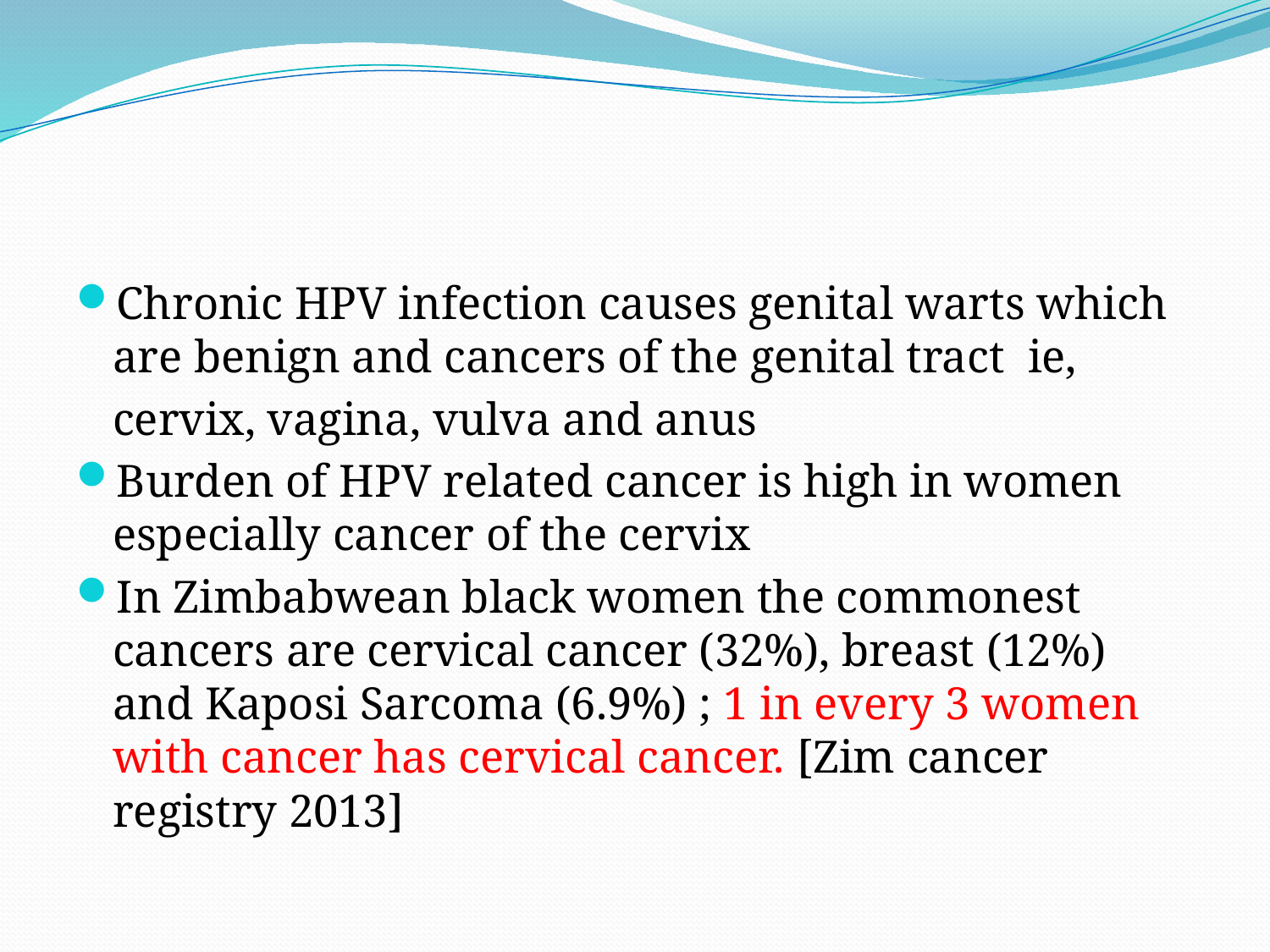

#
Chronic HPV infection causes genital warts which are benign and cancers of the genital tract  ie,
	cervix, vagina, vulva and anus
Burden of HPV related cancer is high in women especially cancer of the cervix
In Zimbabwean black women the commonest cancers are cervical cancer (32%), breast (12%) and Kaposi Sarcoma (6.9%) ; 1 in every 3 women with cancer has cervical cancer. [Zim cancer registry 2013]